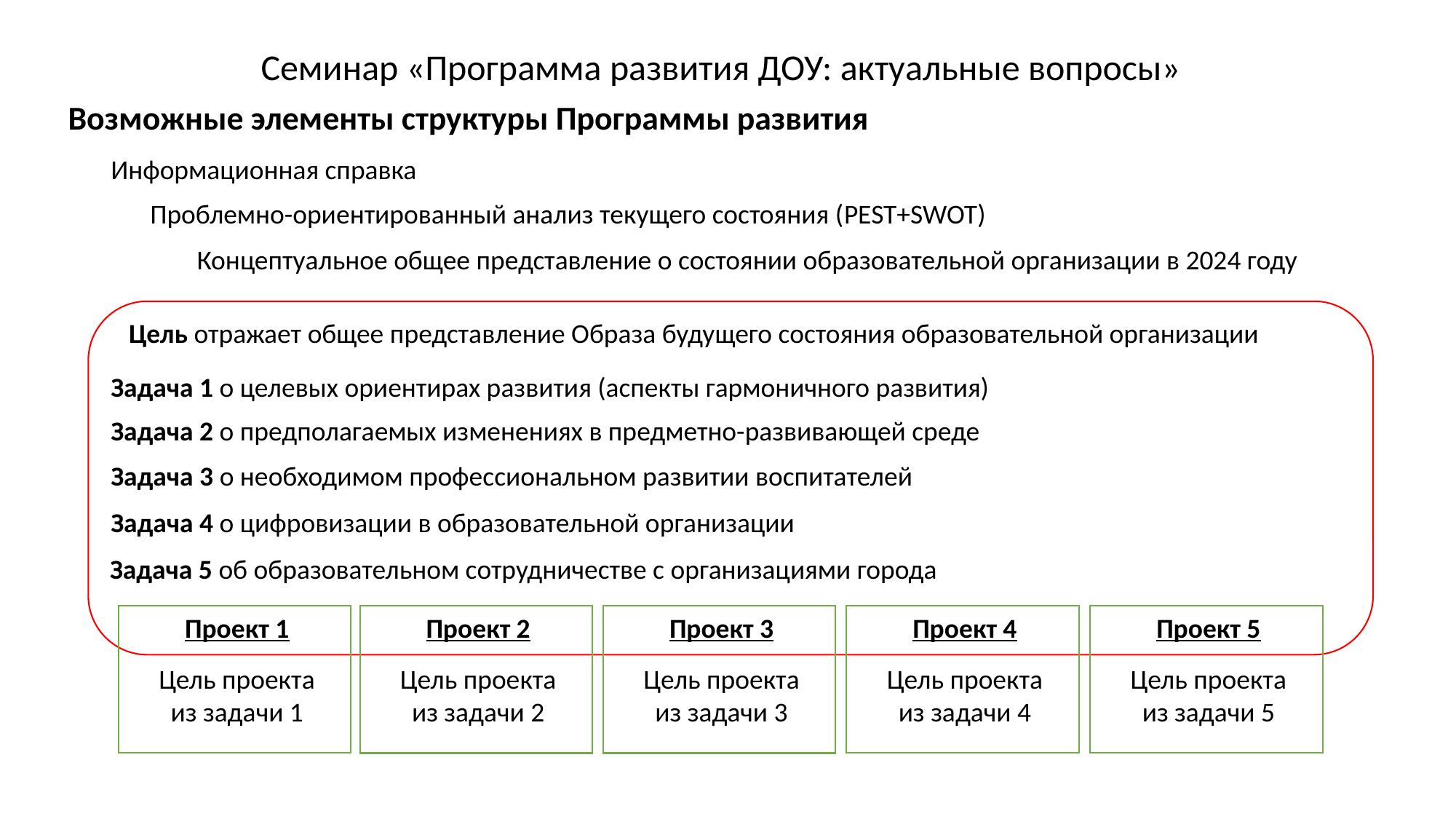

Семинар «Программа развития ДОУ: актуальные вопросы»
Возможные элементы структуры Программы развития

Информационная справка
Проблемно-ориентированный анализ текущего состояния (PEST+SWOT)
Концептуальное общее представление о состоянии образовательной организации в 2024 году

Цель отражает общее представление Образа будущего состояния образовательной организации
Задача 1 о целевых ориентирах развития (аспекты гармоничного развития)
Задача 2 о предполагаемых изменениях в предметно-развивающей среде
Задача 3 о необходимом профессиональном развитии воспитателей
Задача 4 о цифровизации в образовательной организации
Задача 5 об образовательном сотрудничестве с организациями города

Проект 1

Цель проекта из задачи 1

Проект 4

Цель проекта из задачи 4

Проект 5

Цель проекта из задачи 5

Проект 2

Цель проекта из задачи 2

Проект 3

Цель проекта из задачи 3